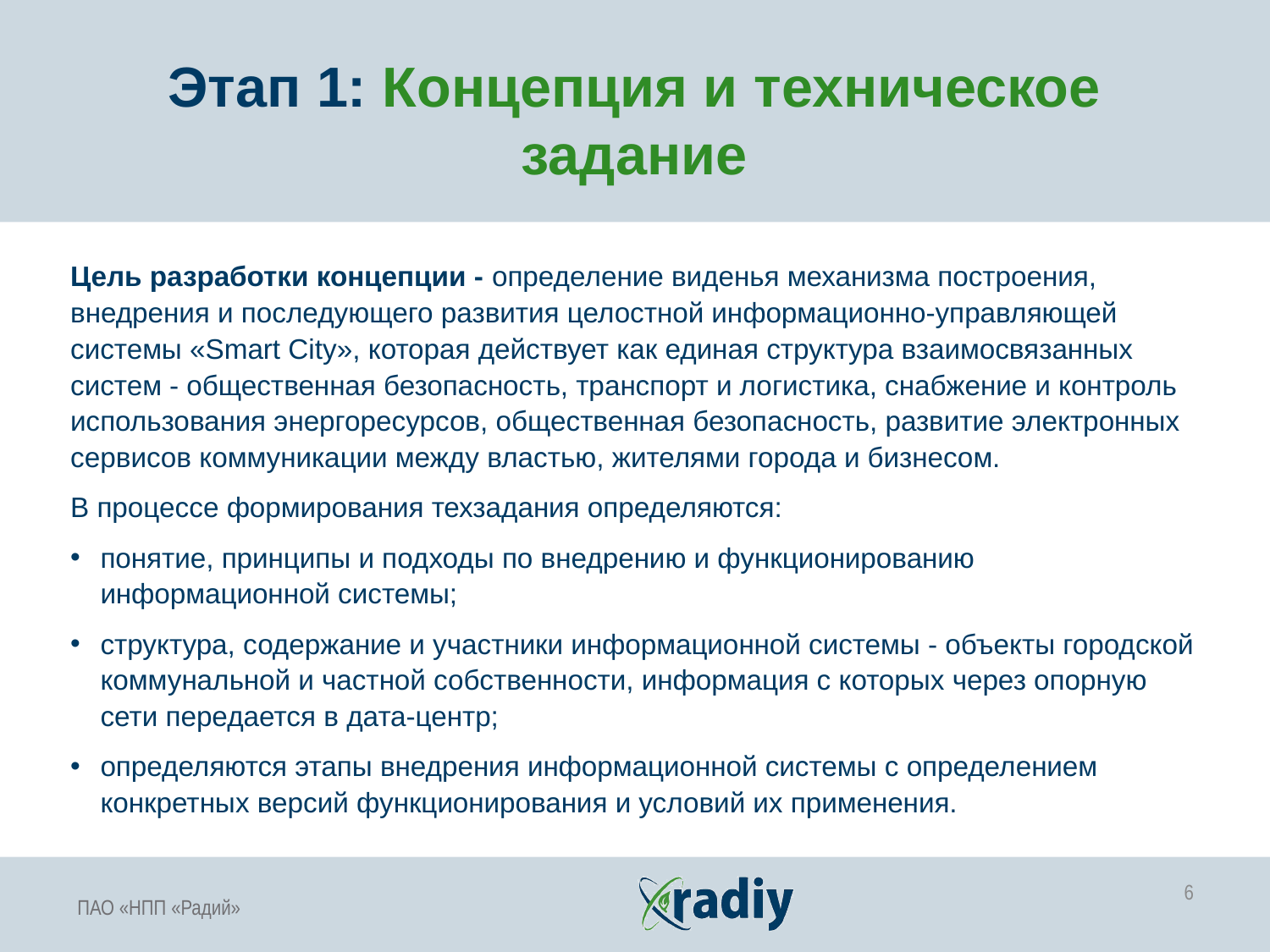

Этап 1: Концепция и техническое задание
Цель разработки концепции - определение виденья механизма построения, внедрения и последующего развития целостной информационно-управляющей системы «Smart Сity», которая действует как единая структура взаимосвязанных систем - общественная безопасность, транспорт и логистика, снабжение и контроль использования энергоресурсов, общественная безопасность, развитие электронных сервисов коммуникации между властью, жителями города и бизнесом.
В процессе формирования техзадания определяются:
понятие, принципы и подходы по внедрению и функционированию информационной системы;
структура, содержание и участники информационной системы - объекты городской коммунальной и частной собственности, информация с которых через опорную сети передается в дата-центр;
определяются этапы внедрения информационной системы с определением конкретных версий функционирования и условий их применения.
6
ПАО «НПП «Радий»